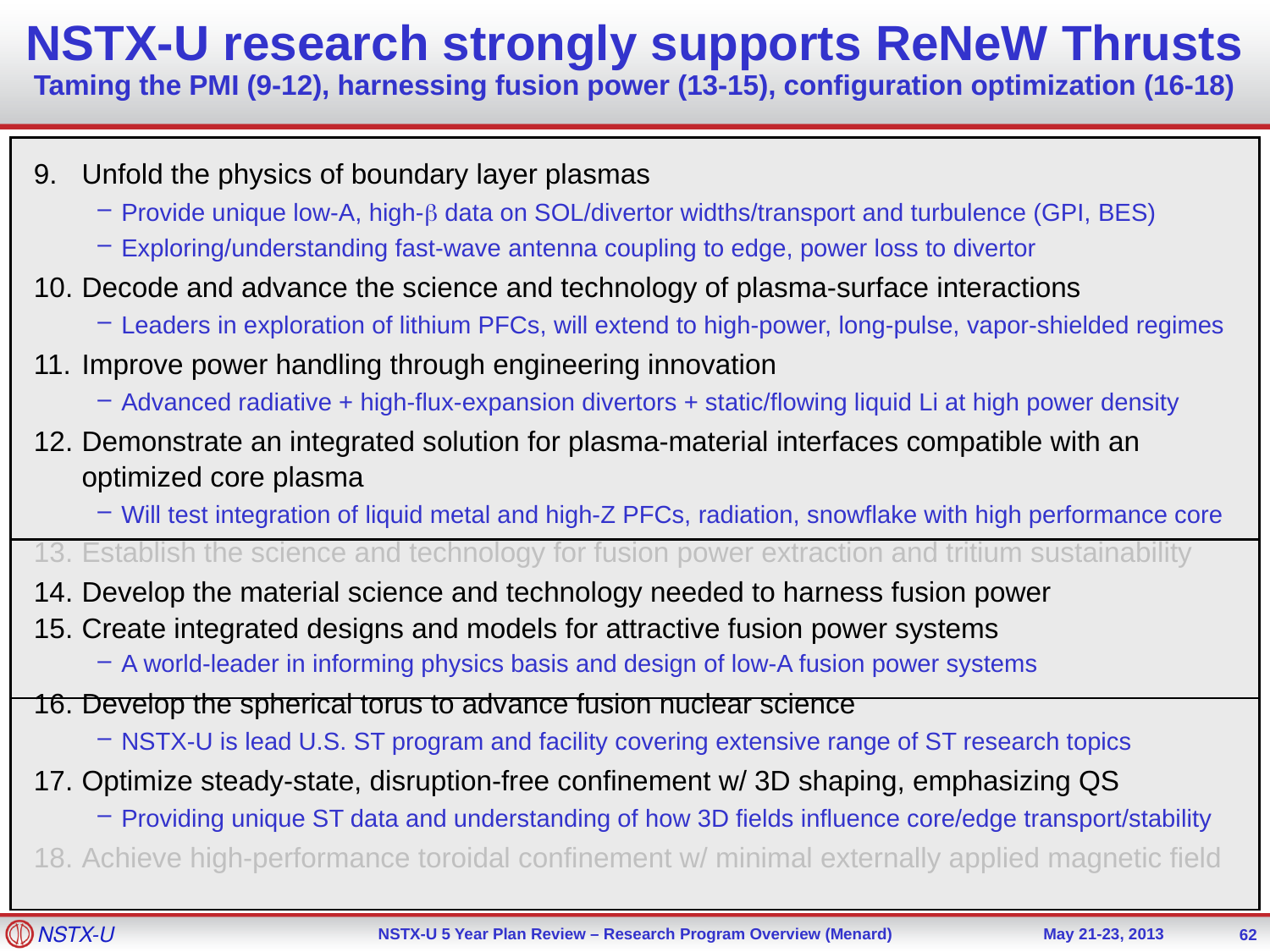

# NSTX-U research strongly supports ReNeW Thrusts Taming the PMI (9-12), harnessing fusion power (13-15), configuration optimization (16-18)

Unfold the physics of boundary layer plasmas
Provide unique low-A, high-β data on SOL/divertor widths/transport and turbulence (GPI, BES)
Exploring/understanding fast-wave antenna coupling to edge, power loss to divertor
Decode and advance the science and technology of plasma-surface interactions
Leaders in exploration of lithium PFCs, will extend to high-power, long-pulse, vapor-shielded regimes
Improve power handling through engineering innovation
Advanced radiative + high-flux-expansion divertors + static/flowing liquid Li at high power density
Demonstrate an integrated solution for plasma-material interfaces compatible with an optimized core plasma
Will test integration of liquid metal and high-Z PFCs, radiation, snowflake with high performance core
Establish the science and technology for fusion power extraction and tritium sustainability
Develop the material science and technology needed to harness fusion power
Create integrated designs and models for attractive fusion power systems
A world-leader in informing physics basis and design of low-A fusion power systems
Develop the spherical torus to advance fusion nuclear science
NSTX-U is lead U.S. ST program and facility covering extensive range of ST research topics
Optimize steady-state, disruption-free confinement w/ 3D shaping, emphasizing QS
Providing unique ST data and understanding of how 3D fields influence core/edge transport/stability
Achieve high-performance toroidal confinement w/ minimal externally applied magnetic field

62